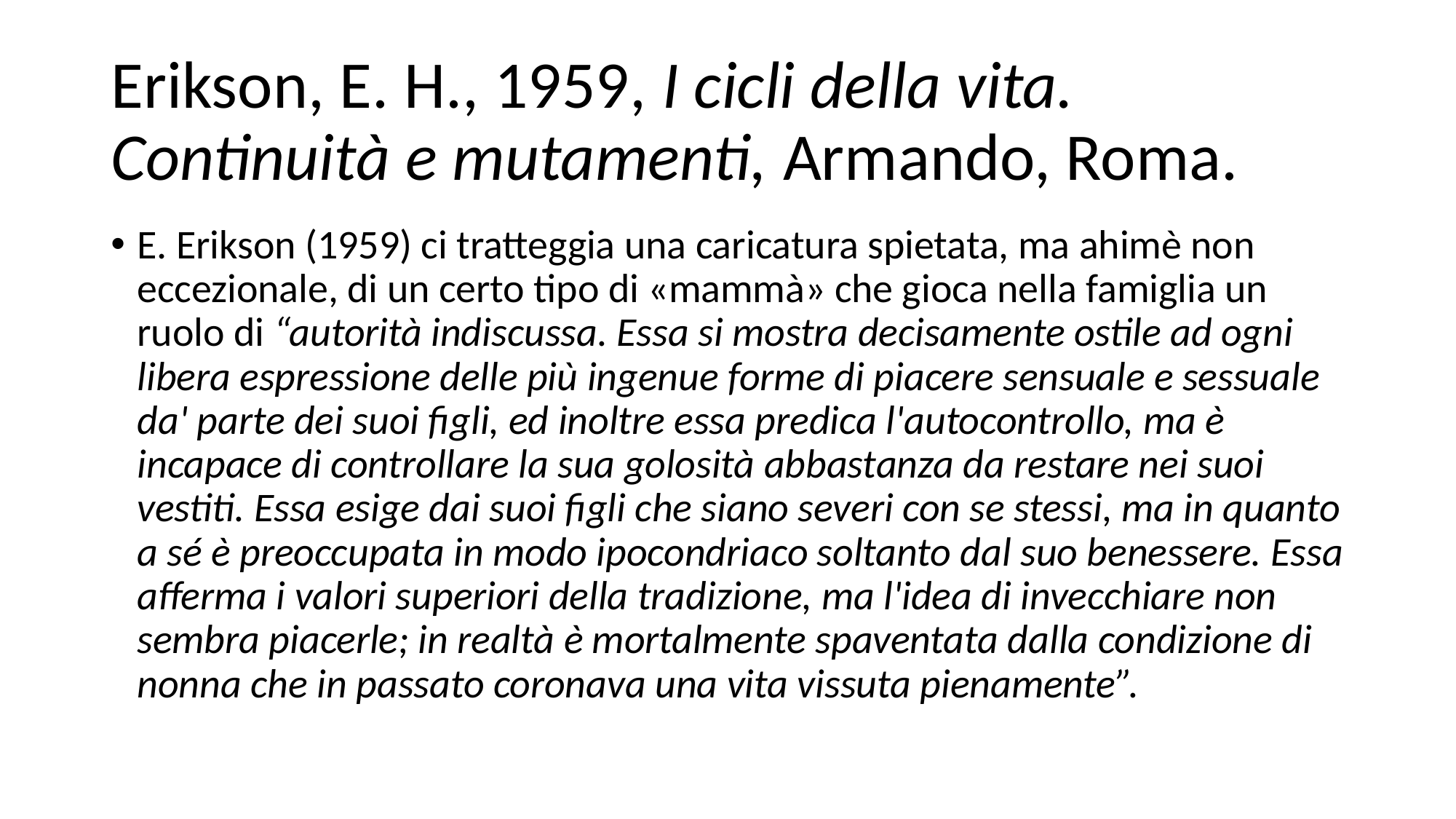

# Erikson, E. H., 1959, I cicli della vita. Continuità e mutamenti, Armando, Roma.
E. Erikson (1959) ci tratteggia una caricatura spietata, ma ahimè non eccezionale, di un certo tipo di «mammà» che gioca nella famiglia un ruolo di “autorità indiscussa. Essa si mostra decisamente ostile ad ogni libera espressione delle più ingenue forme di piacere sensuale e sessuale da' parte dei suoi figli, ed inoltre essa predica l'autocontrollo, ma è incapace di controllare la sua golosità abbastanza da restare nei suoi vestiti. Essa esige dai suoi figli che siano severi con se stessi, ma in quanto a sé è preoccupata in modo ipocondriaco soltanto dal suo benessere. Essa afferma i valori superiori della tradizione, ma l'idea di invecchiare non sembra piacerle; in realtà è mortalmente spaventata dalla condizione di nonna che in passato coronava una vita vissuta pienamente”.